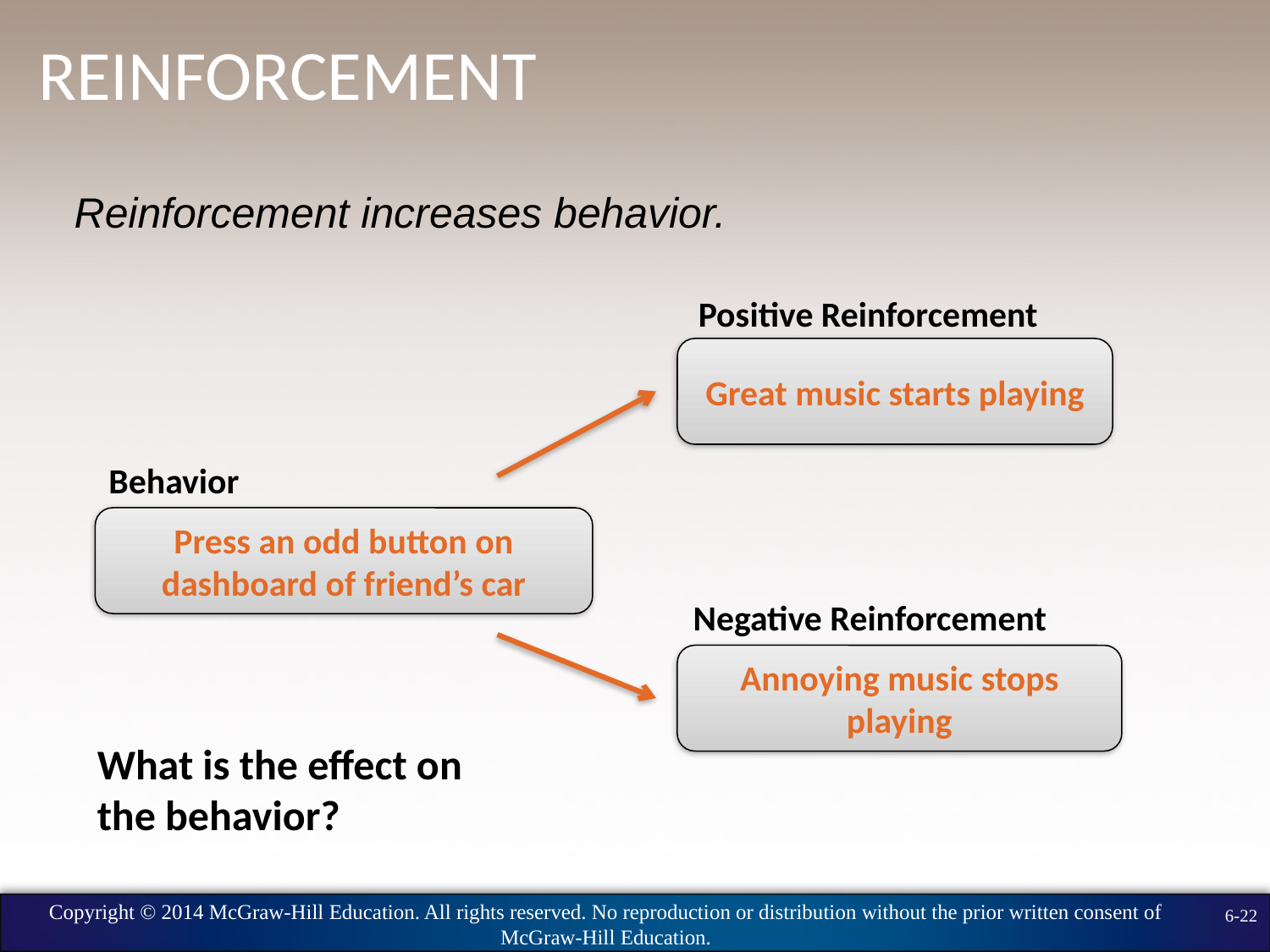

# Reinforcement
Reinforcement increases behavior.
Positive Reinforcement
Great music starts playing
Behavior
Press an odd button on dashboard of friend’s car
Negative Reinforcement
Annoying music stops playing
What is the effect on the behavior?